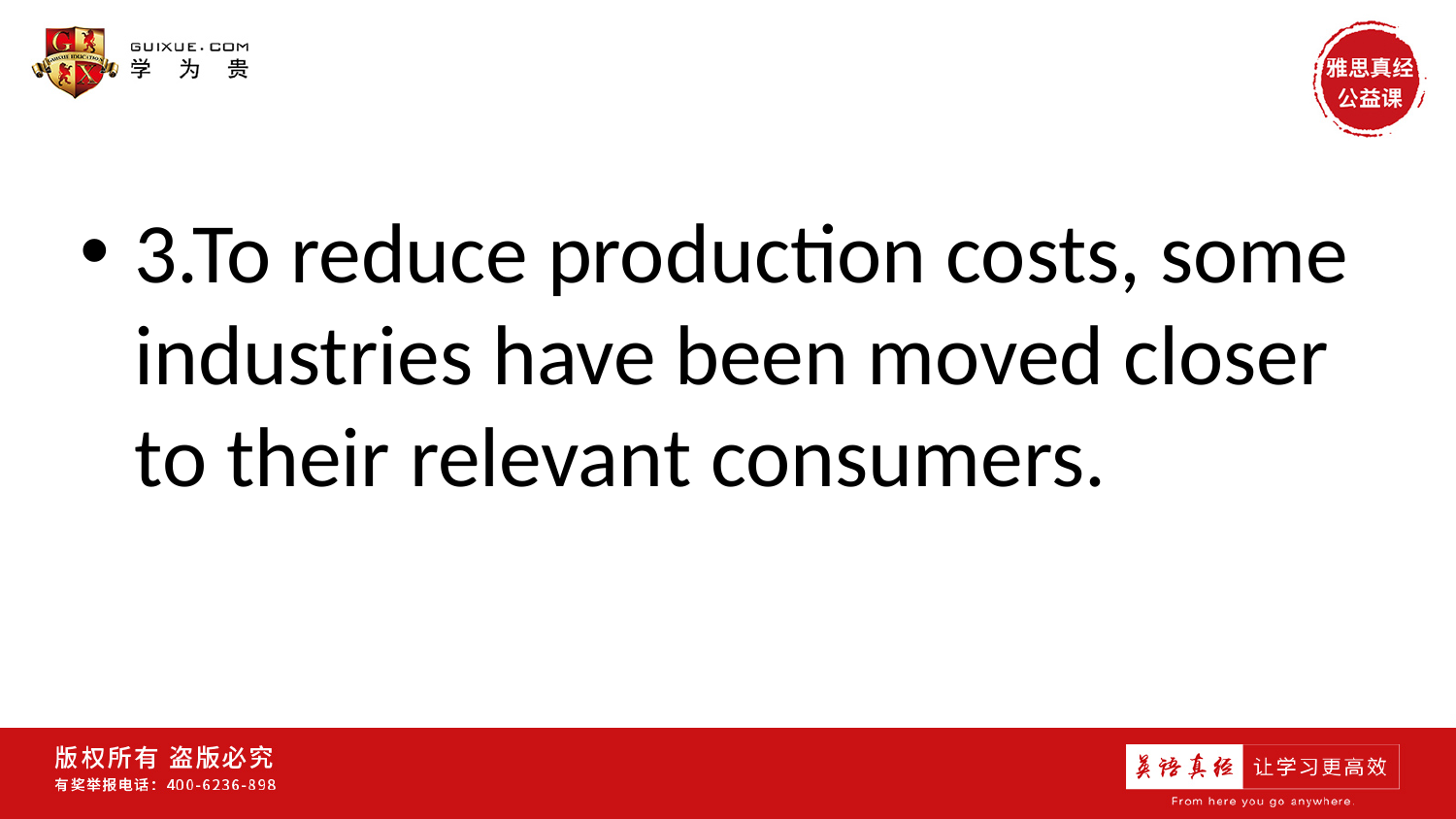

#
3.To reduce production costs, some industries have been moved closer to their relevant consumers.